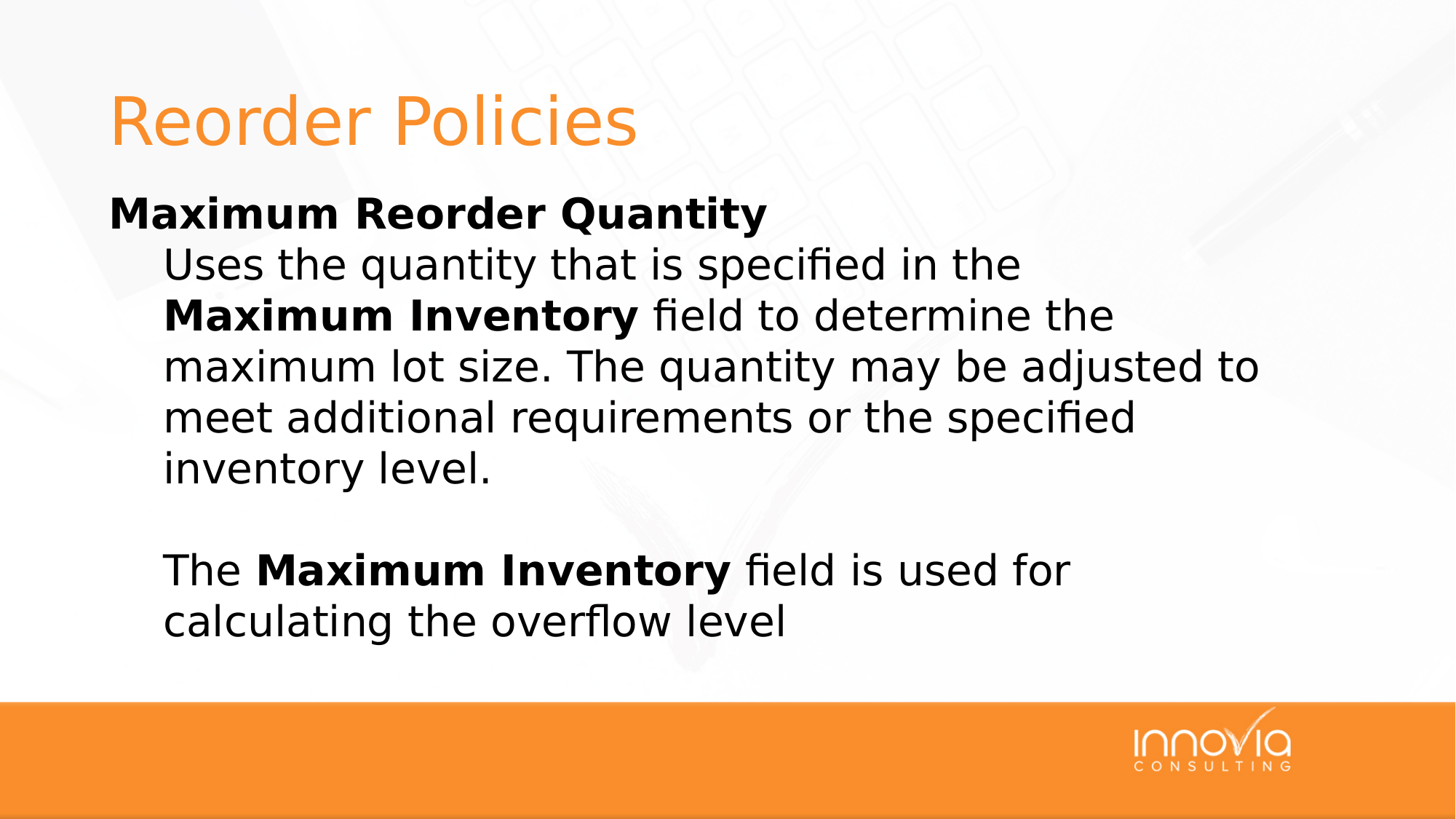

# Reorder Policies
Maximum Reorder Quantity
Uses the quantity that is specified in the Maximum Inventory field to determine the maximum lot size. The quantity may be adjusted to meet additional requirements or the specified inventory level.

The Maximum Inventory field is used for calculating the overflow level